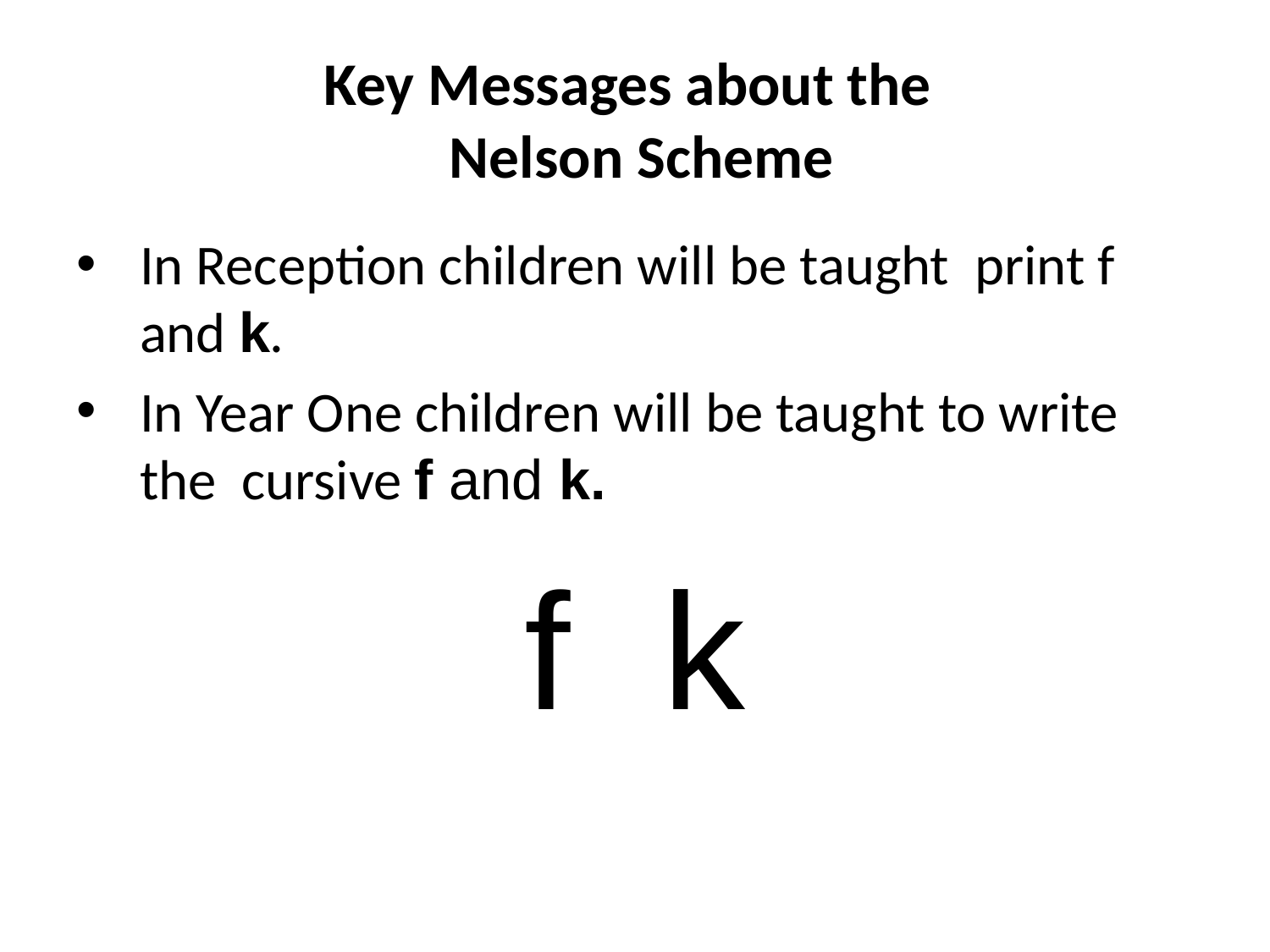

# Key Messages about the Nelson Scheme
In Reception children will be taught  print f and k.
In Year One children will be taught to write the  cursive f and k.
f  k